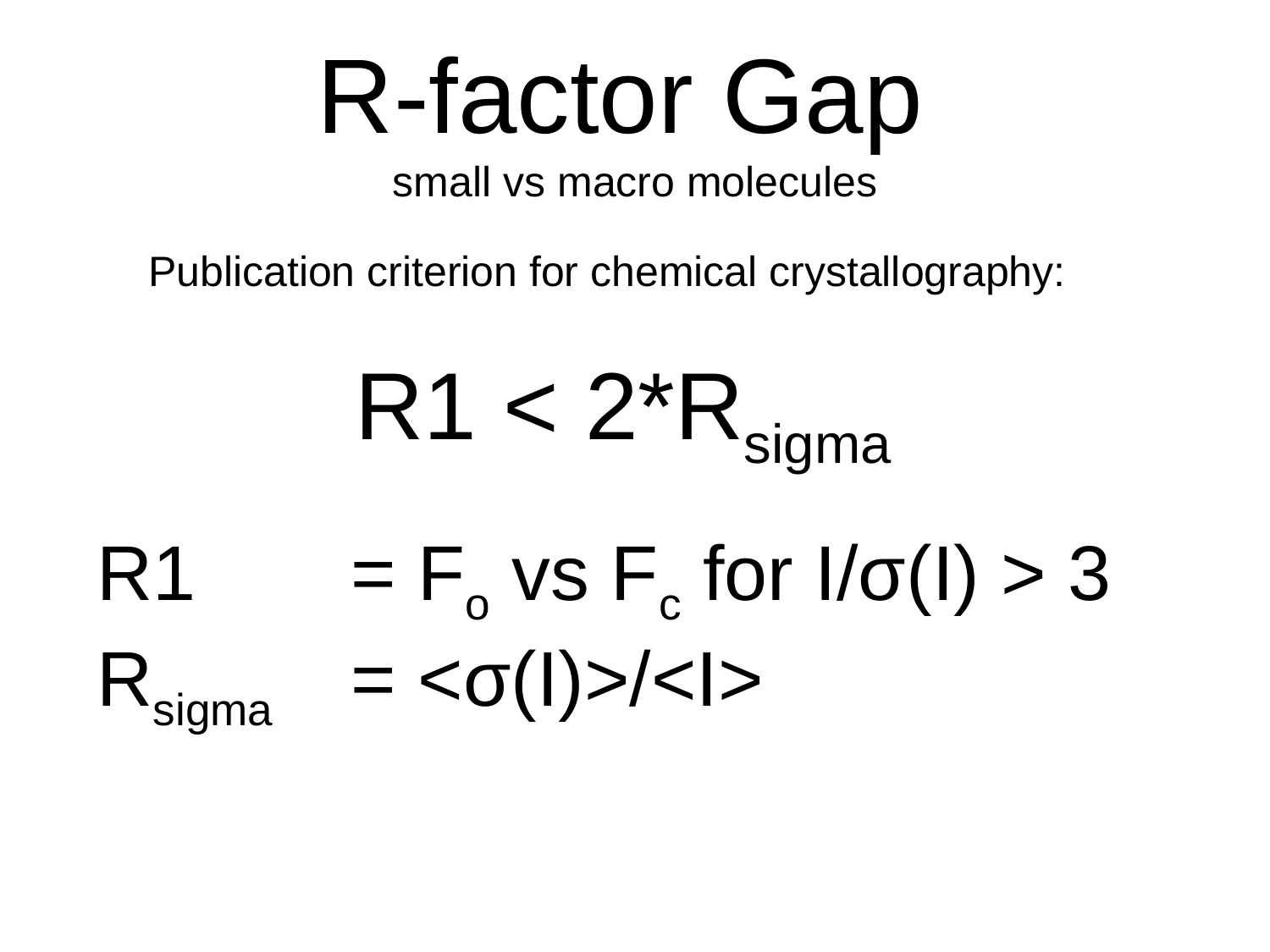

# R-factor Gap small vs macro molecules
Publication criterion for chemical crystallography:
R1 < 2*Rsigma
R1 		= Fo vs Fc for I/σ(I) > 3
Rsigma 	= <σ(I)>/<I>